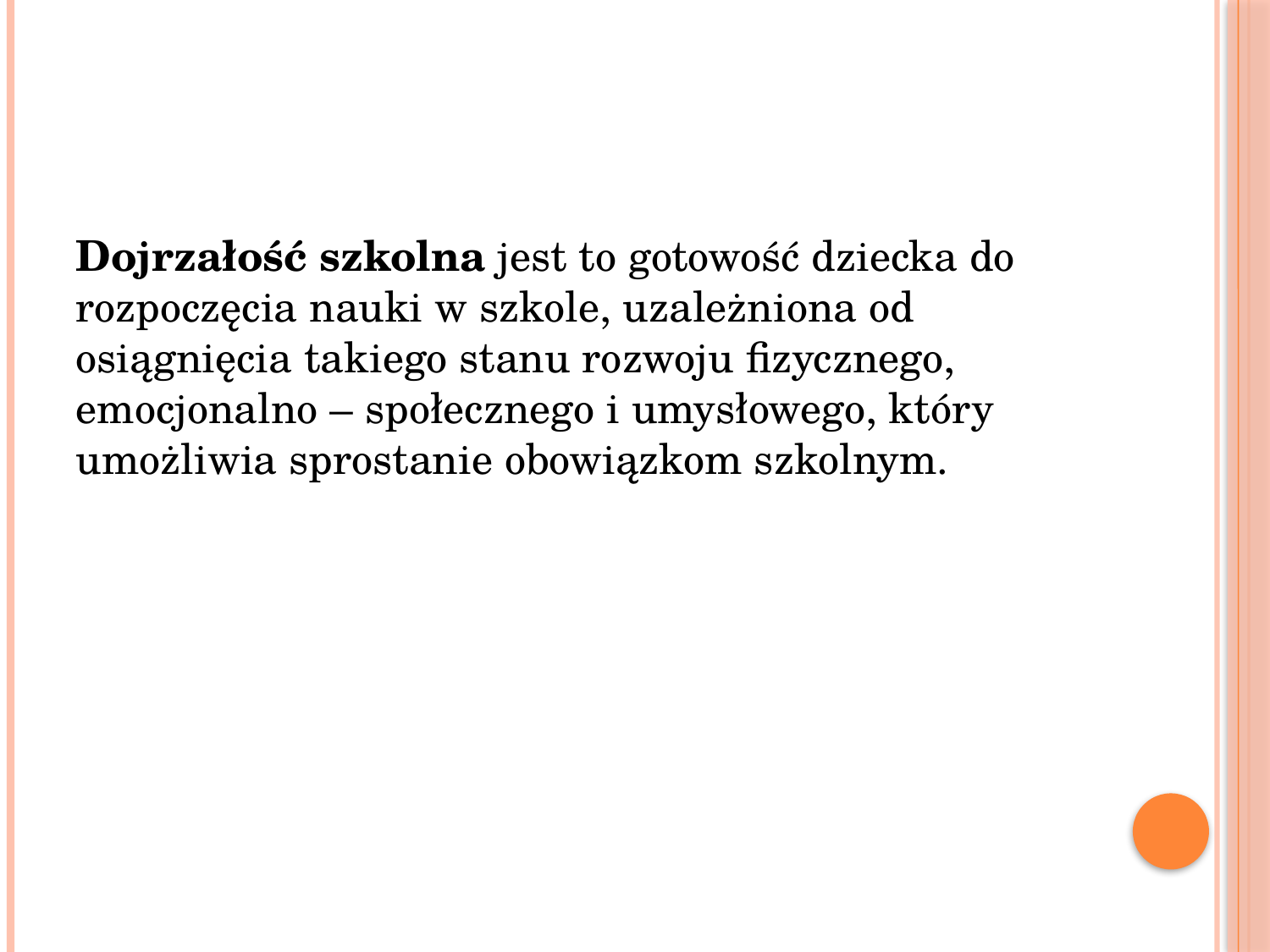

Dojrzałość szkolna jest to gotowość dziecka do rozpoczęcia nauki w szkole, uzależniona od osiągnięcia takiego stanu rozwoju fizycznego, emocjonalno – społecznego i umysłowego, który umożliwia sprostanie obowiązkom szkolnym.